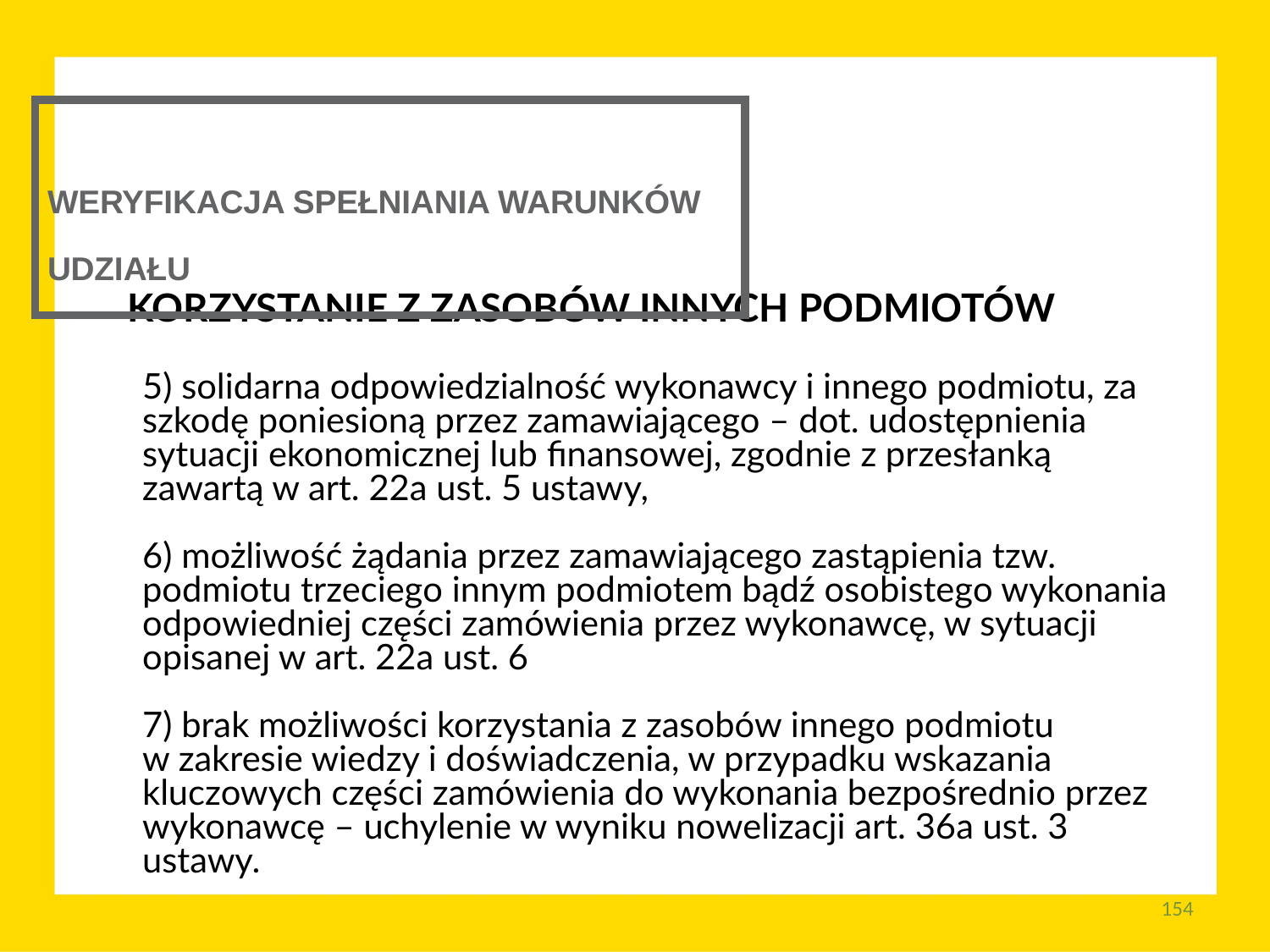

WERYFIKACJA SPEŁNIANIA WARUNKÓW UDZIAŁU
KORZYSTANIE Z ZASOBÓW INNYCH PODMIOTÓW
5) solidarna odpowiedzialność wykonawcy i innego podmiotu, za szkodę poniesioną przez zamawiającego – dot. udostępnienia sytuacji ekonomicznej lub finansowej, zgodnie z przesłanką zawartą w art. 22a ust. 5 ustawy,
6) możliwość żądania przez zamawiającego zastąpienia tzw. podmiotu trzeciego innym podmiotem bądź osobistego wykonania odpowiedniej części zamówienia przez wykonawcę, w sytuacji opisanej w art. 22a ust. 6

7) brak możliwości korzystania z zasobów innego podmiotu
w zakresie wiedzy i doświadczenia, w przypadku wskazania kluczowych części zamówienia do wykonania bezpośrednio przez wykonawcę – uchylenie w wyniku nowelizacji art. 36a ust. 3 ustawy.
154